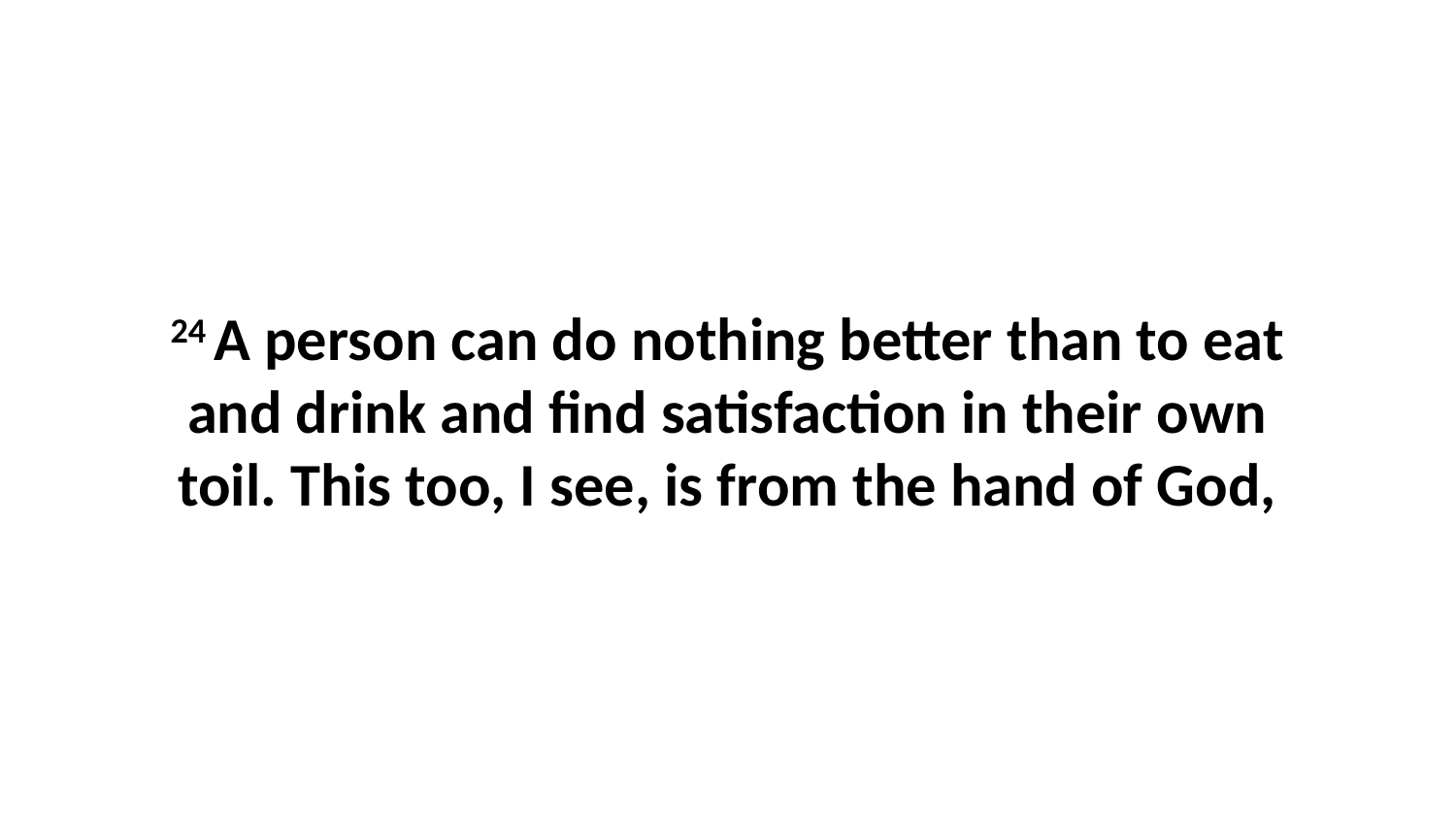

24 A person can do nothing better than to eat and drink and find satisfaction in their own toil. This too, I see, is from the hand of God,